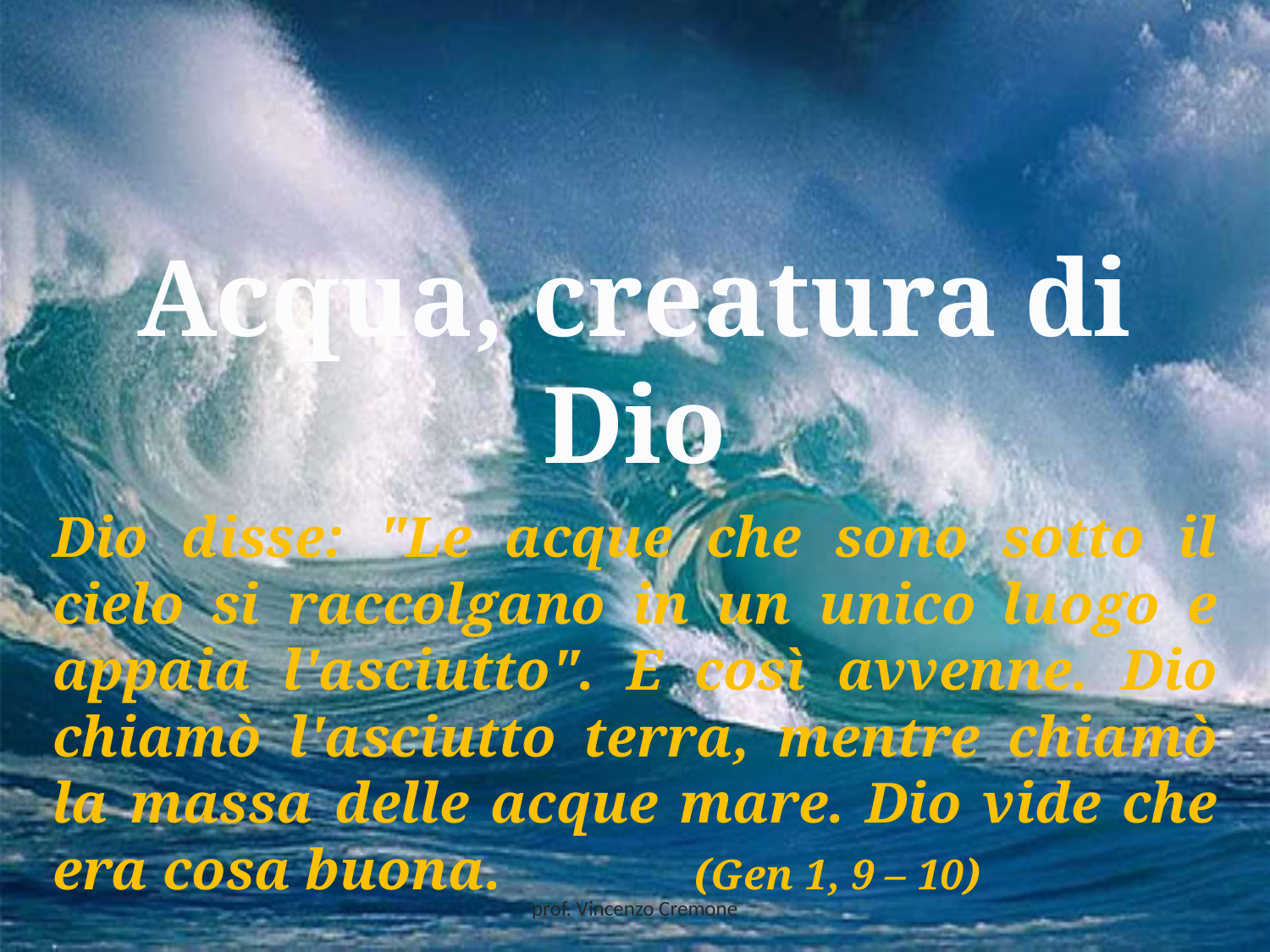

# Acqua, creatura di Dio
Dio disse: "Le acque che sono sotto il cielo si raccolgano in un unico luogo e appaia l'asciutto". E così avvenne. Dio chiamò l'asciutto terra, mentre chiamò la massa delle acque mare. Dio vide che era cosa buona.  					          (Gen 1, 9 – 10)
prof. Vincenzo Cremone